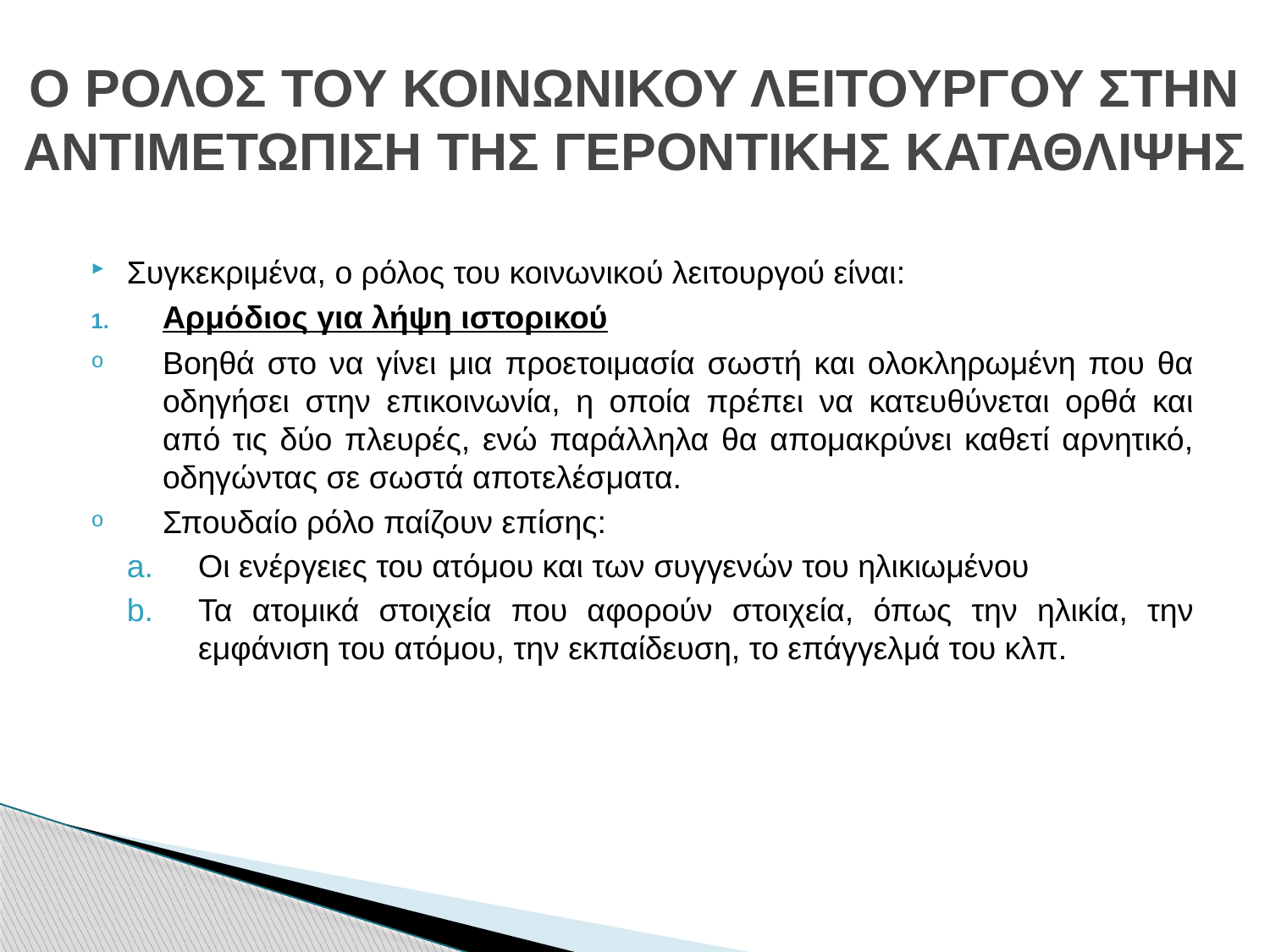

# Ο ΡΟΛΟΣ ΤΟΥ ΚΟΙΝΩΝΙΚΟΥ ΛΕΙΤΟΥΡΓΟΥ ΣΤΗΝ ΑΝΤΙΜΕΤΩΠΙΣΗ ΤΗΣ ΓΕΡΟΝΤΙΚΗΣ ΚΑΤΑΘΛΙΨΗΣ
Συγκεκριμένα, ο ρόλος του κοινωνικού λειτουργού είναι:
Αρμόδιος για λήψη ιστορικού
Βοηθά στο να γίνει μια προετοιμασία σωστή και ολοκληρωμένη που θα οδηγήσει στην επικοινωνία, η οποία πρέπει να κατευθύνεται ορθά και από τις δύο πλευρές, ενώ παράλληλα θα απομακρύνει καθετί αρνητικό, οδηγώντας σε σωστά αποτελέσματα.
Σπουδαίο ρόλο παίζουν επίσης:
Οι ενέργειες του ατόμου και των συγγενών του ηλικιωμένου
Τα ατομικά στοιχεία που αφορούν στοιχεία, όπως την ηλικία, την εμφάνιση του ατόμου, την εκπαίδευση, το επάγγελμά του κλπ.